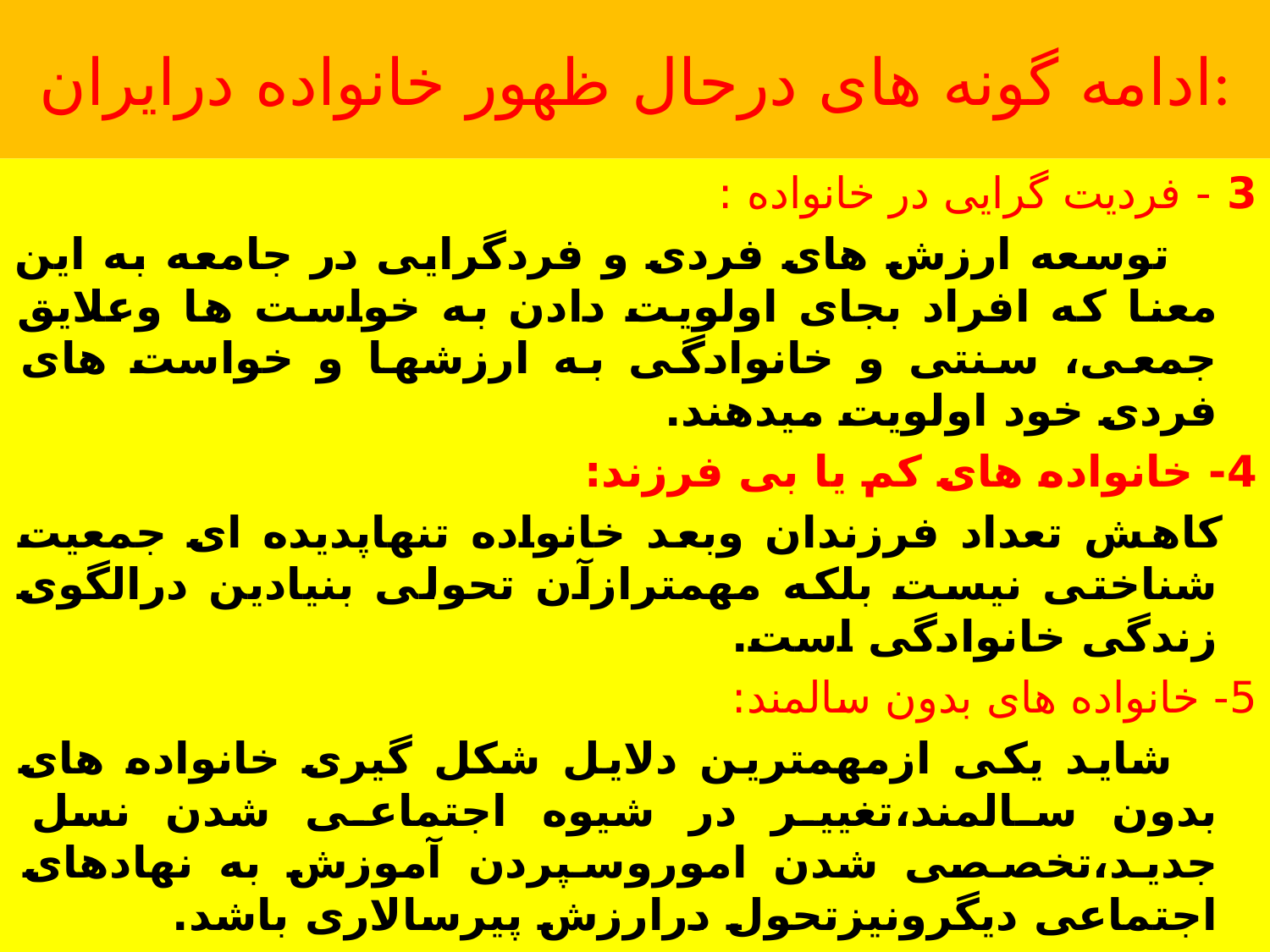

# ادامه گونه های درحال ظهور خانواده درایران:
3 - فردیت گرایی در خانواده :
     توسعه ارزش های فردی و فردگرایی در جامعه به این معنا که افراد بجای اولویت دادن به خواست ها وعلایق جمعی، سنتی و خانوادگی به ارزشها و خواست های فردی خود اولویت میدهند.
4- خانواده های کم یا بی فرزند:
  کاهش تعداد فرزندان وبعد خانواده تنهاپدیده ای جمعیت شناختی نیست بلکه مهمترازآن تحولی بنیادین درالگوی زندگی خانوادگی است.
5- خانواده های بدون سالمند:
    شاید یکی ازمهمترین دلایل شکل گیری خانواده های بدون سالمند،تغییر در شیوه اجتماعی شدن نسل جدید،تخصصی شدن اموروسپردن آموزش به نهادهای اجتماعی دیگرونیزتحول درارزش پیرسالاری باشد.